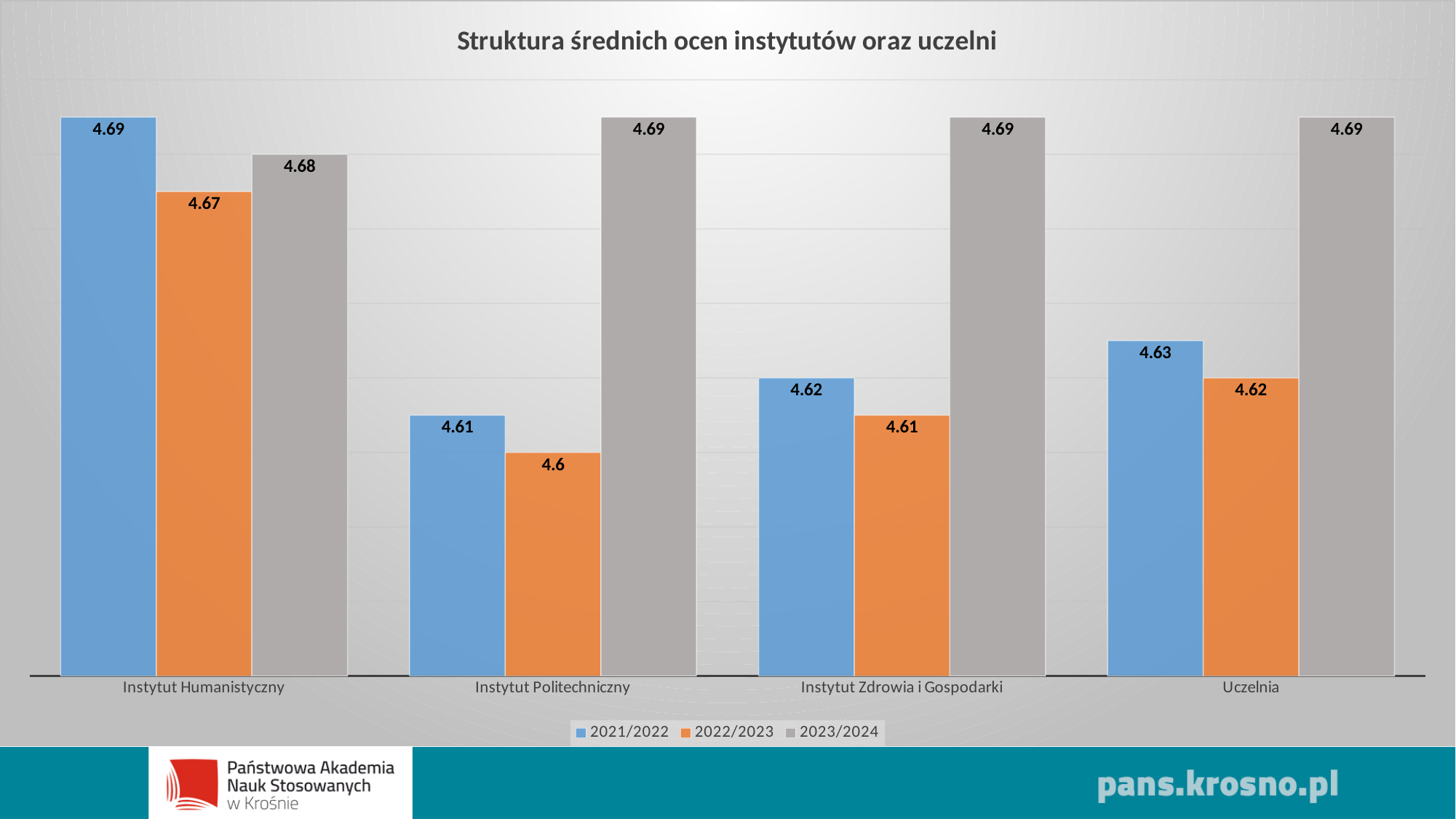

### Chart: Struktura średnich ocen instytutów oraz uczelni

| Category | 2021/2022 | 2022/2023 | 2023/2024 |
|---|---|---|---|
| Instytut Humanistyczny | 4.69 | 4.67 | 4.68 |
| Instytut Politechniczny | 4.61 | 4.6 | 4.69 |
| Instytut Zdrowia i Gospodarki | 4.62 | 4.61 | 4.69 |
| Uczelnia | 4.63 | 4.62 | 4.69 |